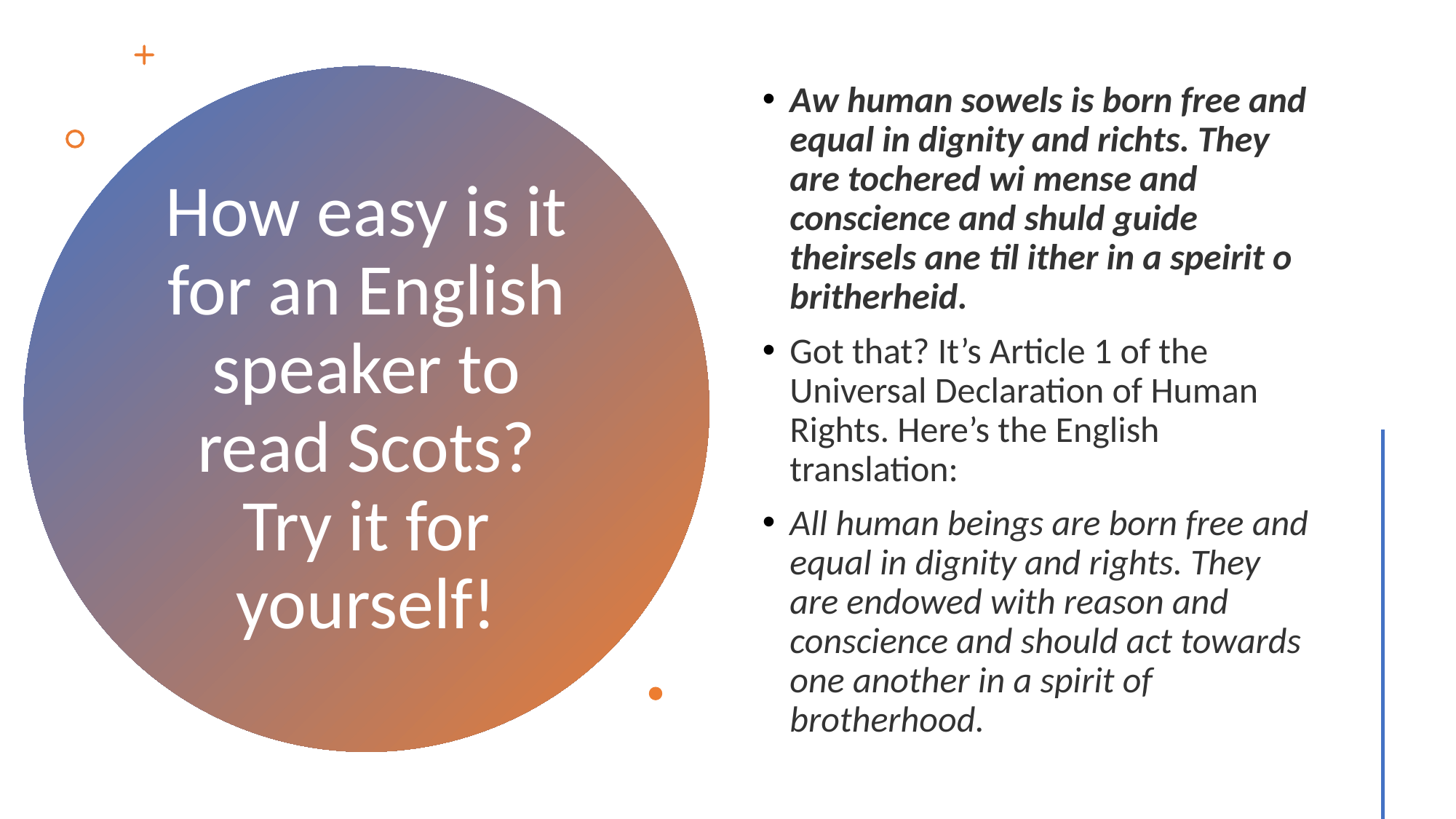

Aw human sowels is born free and equal in dignity and richts. They are tochered wi mense and conscience and shuld guide theirsels ane til ither in a speirit o britherheid.
Got that? It’s Article 1 of the Universal Declaration of Human Rights. Here’s the English translation:
All human beings are born free and equal in dignity and rights. They are endowed with reason and conscience and should act towards one another in a spirit of brotherhood.

# How easy is it for an English speaker to read Scots? Try it for yourself!